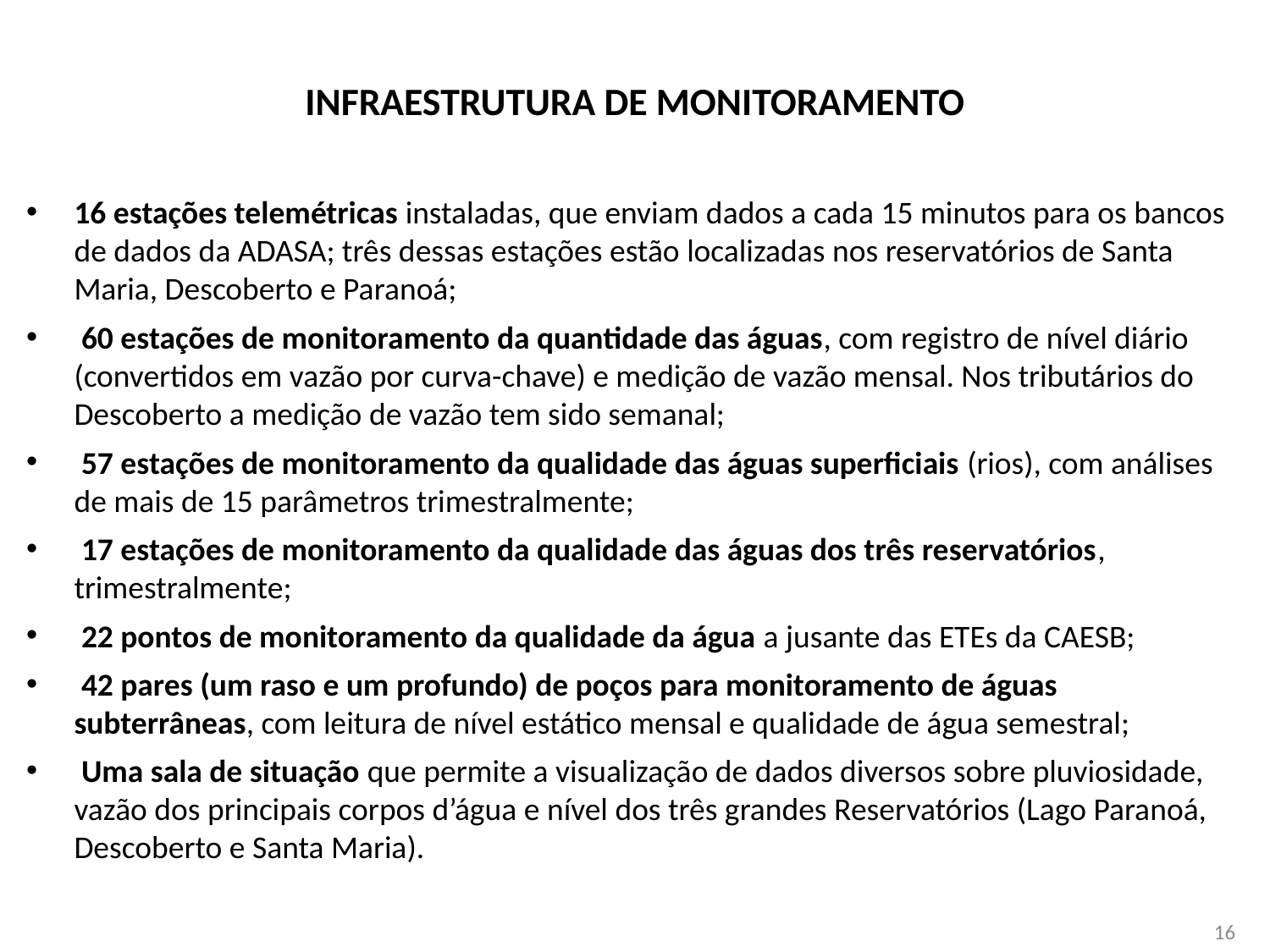

# INFRAESTRUTURA DE MONITORAMENTO
16 estações telemétricas instaladas, que enviam dados a cada 15 minutos para os bancos de dados da ADASA; três dessas estações estão localizadas nos reservatórios de Santa Maria, Descoberto e Paranoá;
 60 estações de monitoramento da quantidade das águas, com registro de nível diário (convertidos em vazão por curva-chave) e medição de vazão mensal. Nos tributários do Descoberto a medição de vazão tem sido semanal;
 57 estações de monitoramento da qualidade das águas superficiais (rios), com análises de mais de 15 parâmetros trimestralmente;
 17 estações de monitoramento da qualidade das águas dos três reservatórios, trimestralmente;
 22 pontos de monitoramento da qualidade da água a jusante das ETEs da CAESB;
 42 pares (um raso e um profundo) de poços para monitoramento de águas subterrâneas, com leitura de nível estático mensal e qualidade de água semestral;
 Uma sala de situação que permite a visualização de dados diversos sobre pluviosidade, vazão dos principais corpos d’água e nível dos três grandes Reservatórios (Lago Paranoá, Descoberto e Santa Maria).
16